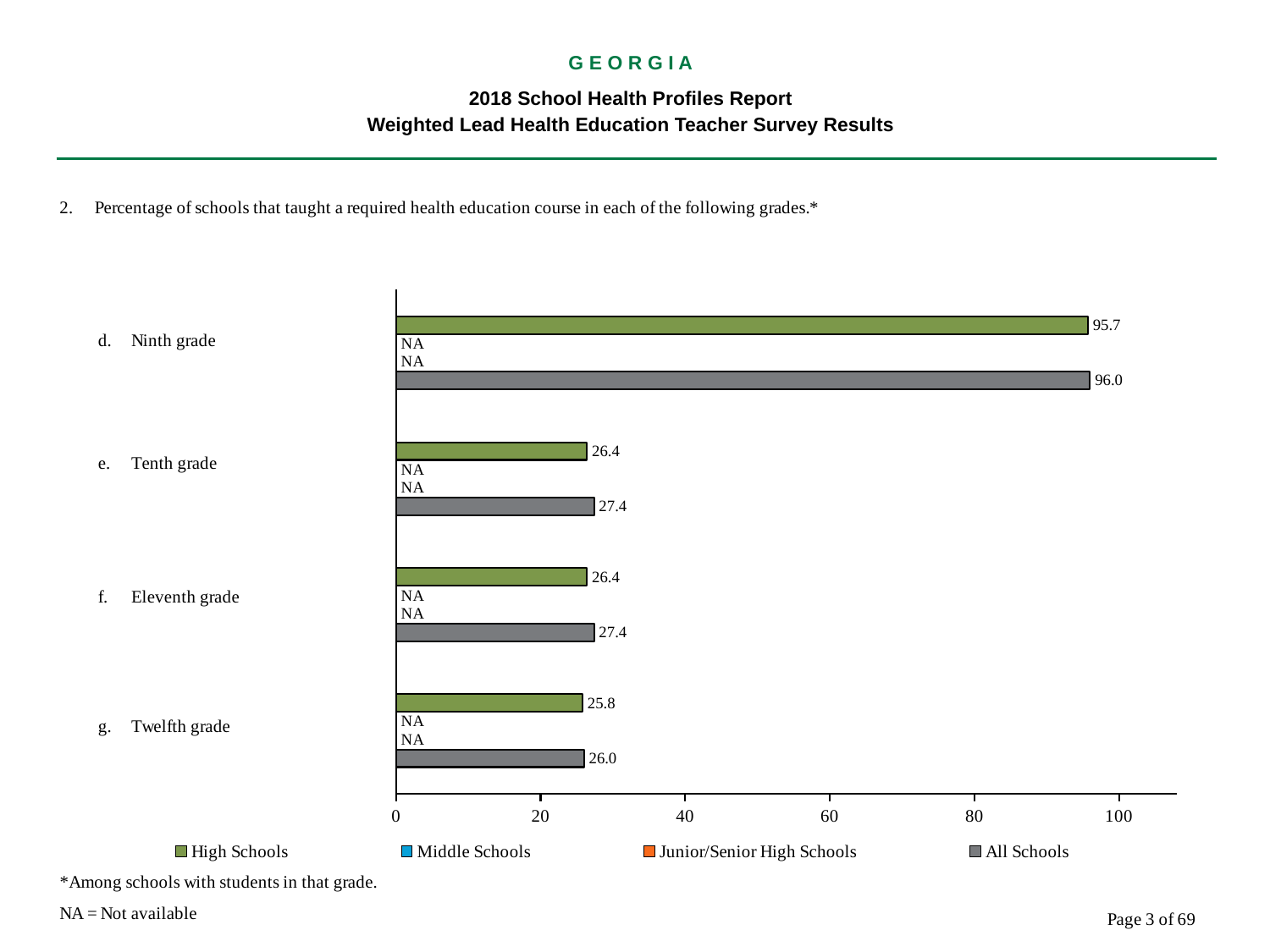

G E O R G I A
2018 School Health Profiles Report
Weighted Lead Health Education Teacher Survey Results

### Chart

| Category | All Schools | Junior/Senior High Schools | Middle Schools | High Schools |
|---|---|---|---|---|
| Twelfth grade | 26.0 | 0.0009 | 0.0009 | 25.8 |
| Eleventh grade | 27.4 | 0.0009 | 0.0009 | 26.4 |
| Tenth grade | 27.4 | 0.0009 | 0.0009 | 26.4 |
| Ninth grade | 96.0 | 0.0009 | 0.0009 | 95.7 |